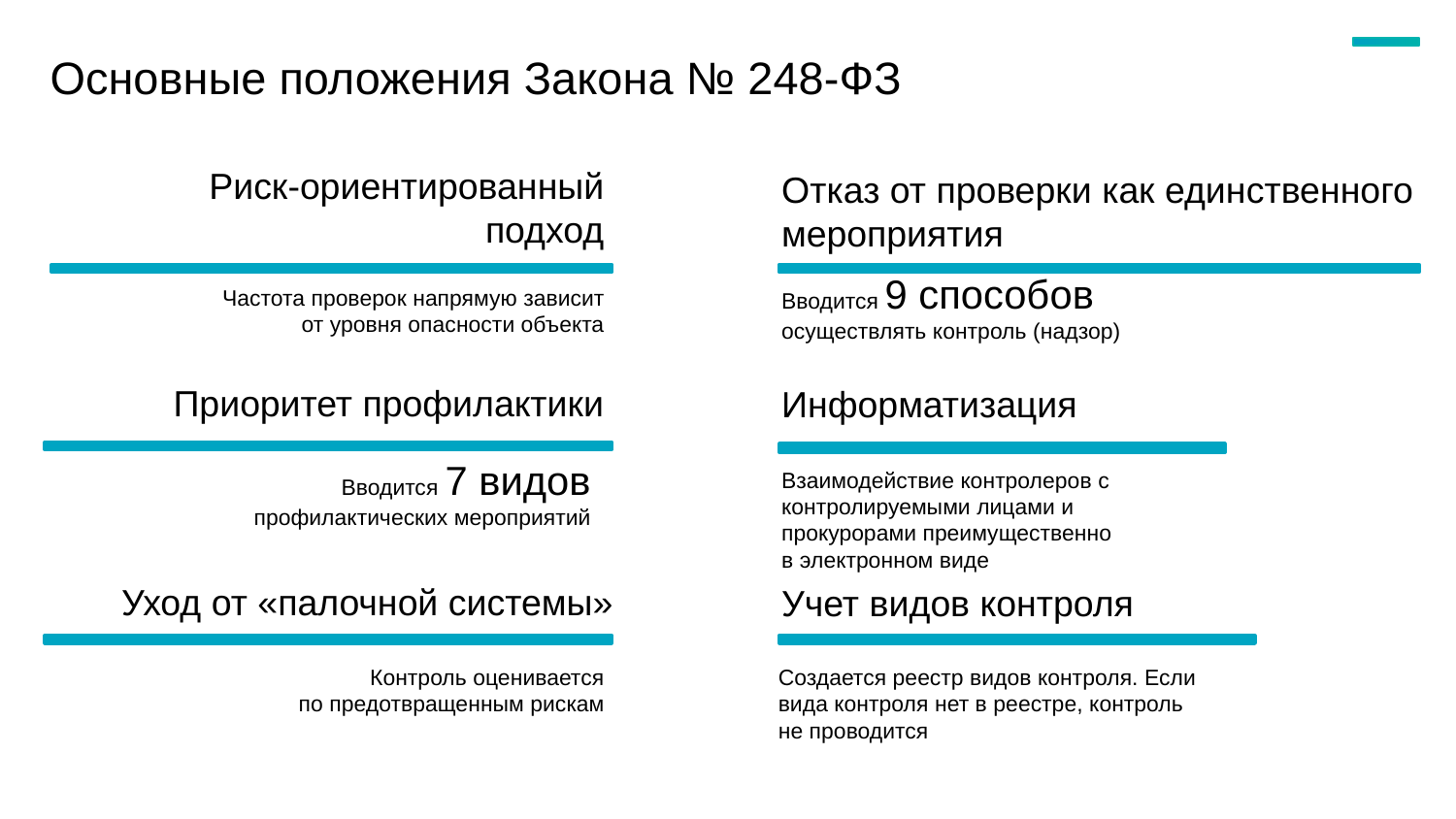

Основные положения Закона № 248-ФЗ

Риск-ориентированный
подход

Частота проверок напрямую зависит
от уровня опасности объекта
Отказ от проверки как единственного мероприятия
Вводится 9 способов осуществлять контроль (надзор)

Приоритет профилактики

Вводится 7 видов профилактических мероприятий
Информатизация

Взаимодействие контролеров c контролируемыми лицами и прокурорами преимущественно
в электронном виде
Уход от «палочной системы»
Контроль оценивается
по предотвращенным рискам
Учет видов контроля

Создается реестр видов контроля. Если вида контроля нет в реестре, контроль не проводится